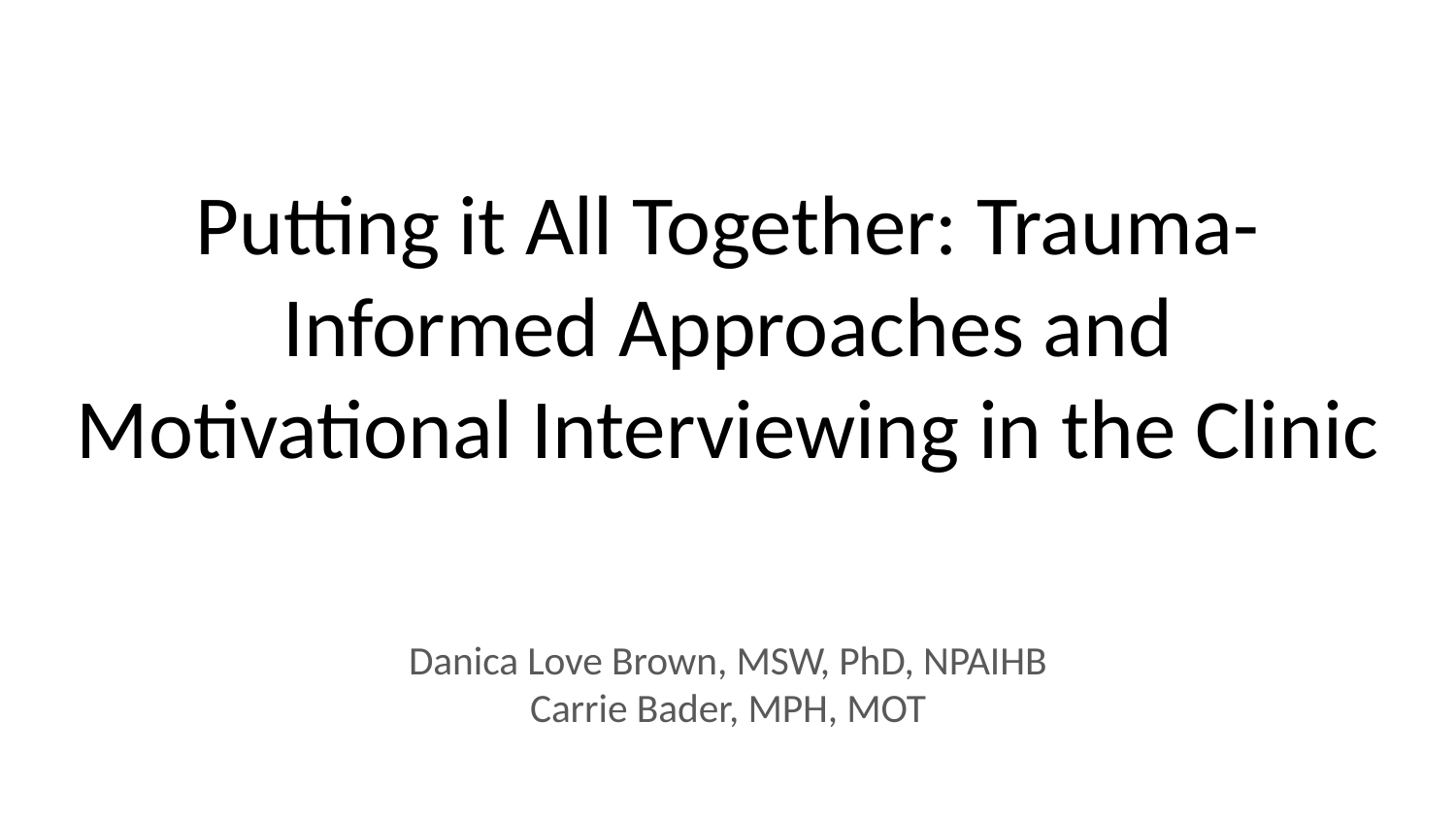

# Putting it All Together: Trauma-Informed Approaches and Motivational Interviewing in the Clinic
Danica Love Brown, MSW, PhD, NPAIHB
Carrie Bader, MPH, MOT